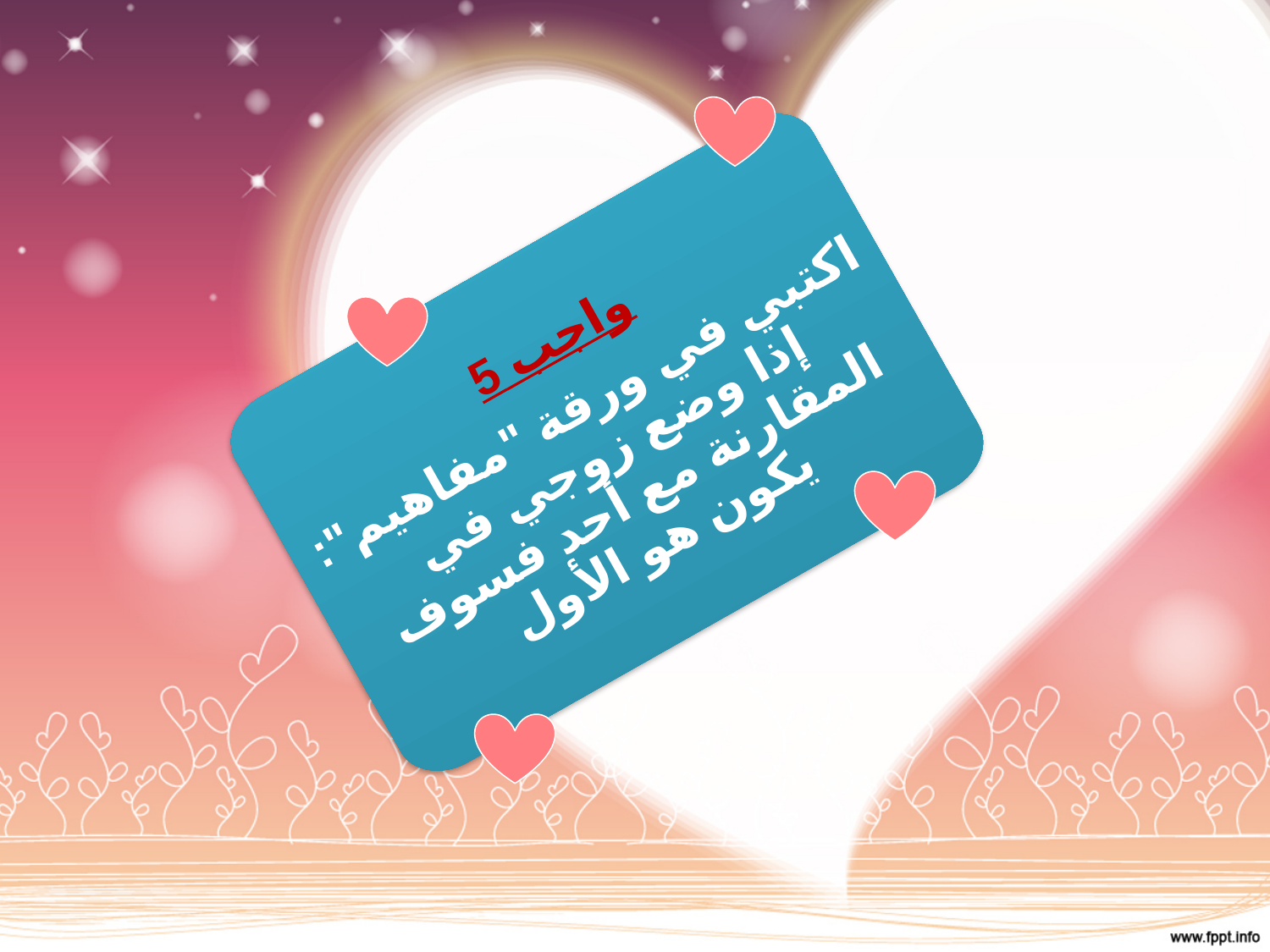

واجب 5
اكتبي في ورقة "مفاهيم": إذا وضع زوجي في المقارنة مع أحد فسوف يكون هو الأول